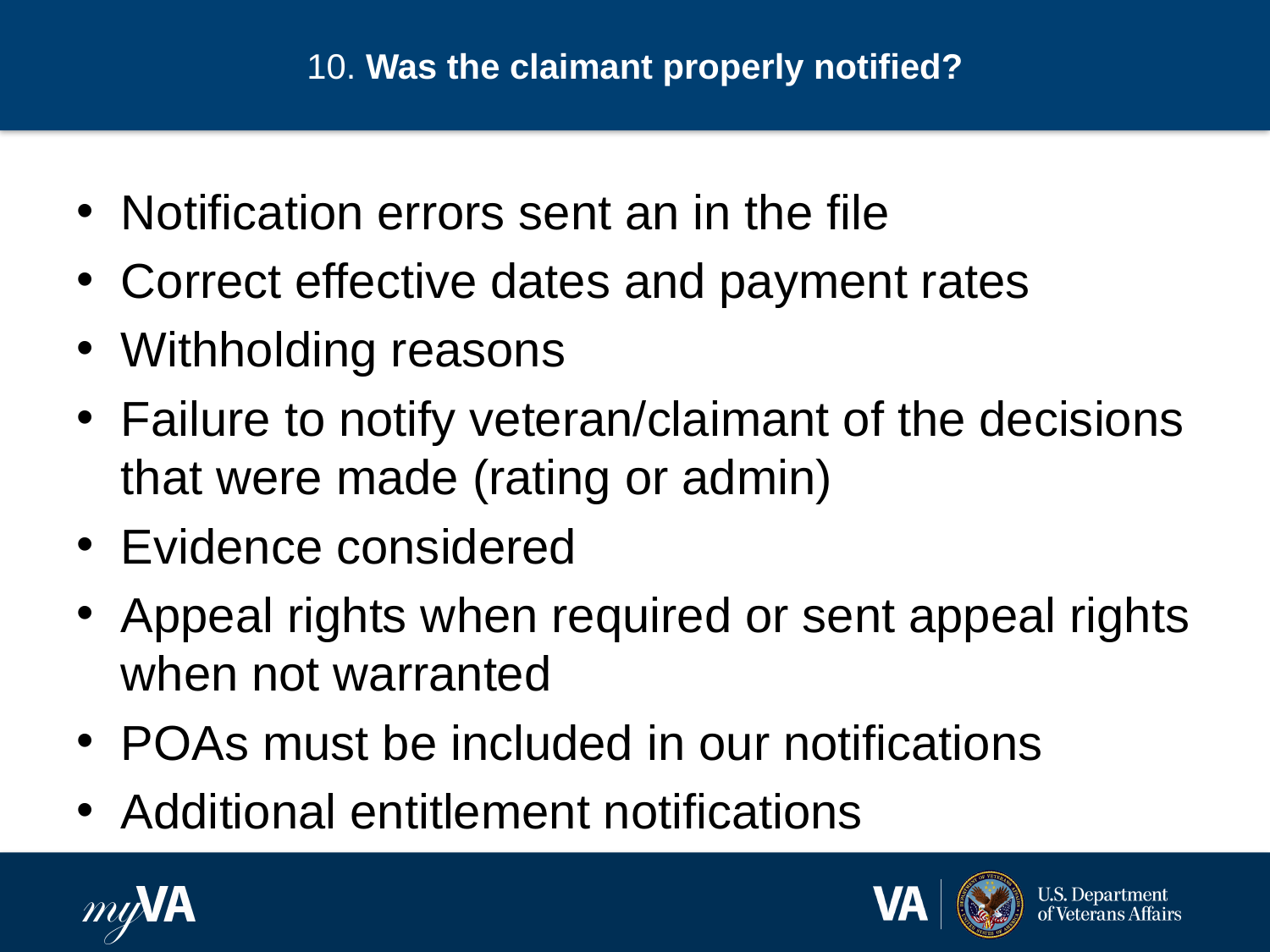

# 10. Was the claimant properly notified?
Notification errors sent an in the file
Correct effective dates and payment rates
Withholding reasons
Failure to notify veteran/claimant of the decisions that were made (rating or admin)
Evidence considered
Appeal rights when required or sent appeal rights when not warranted
POAs must be included in our notifications
Additional entitlement notifications